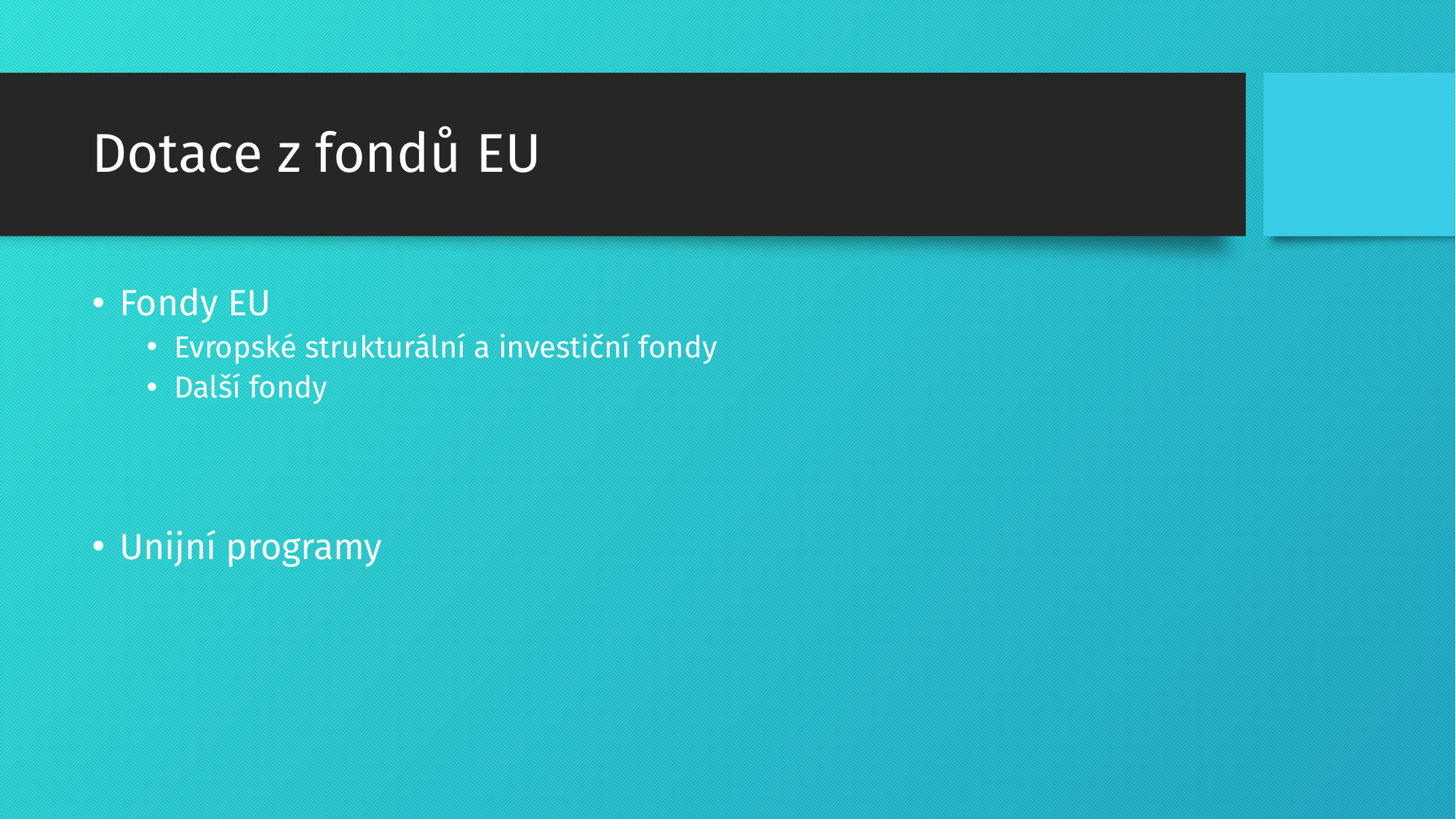

# Dotace z fondů EU
Fondy EU
Evropské strukturální a investiční fondy
Další fondy

Unijní programy